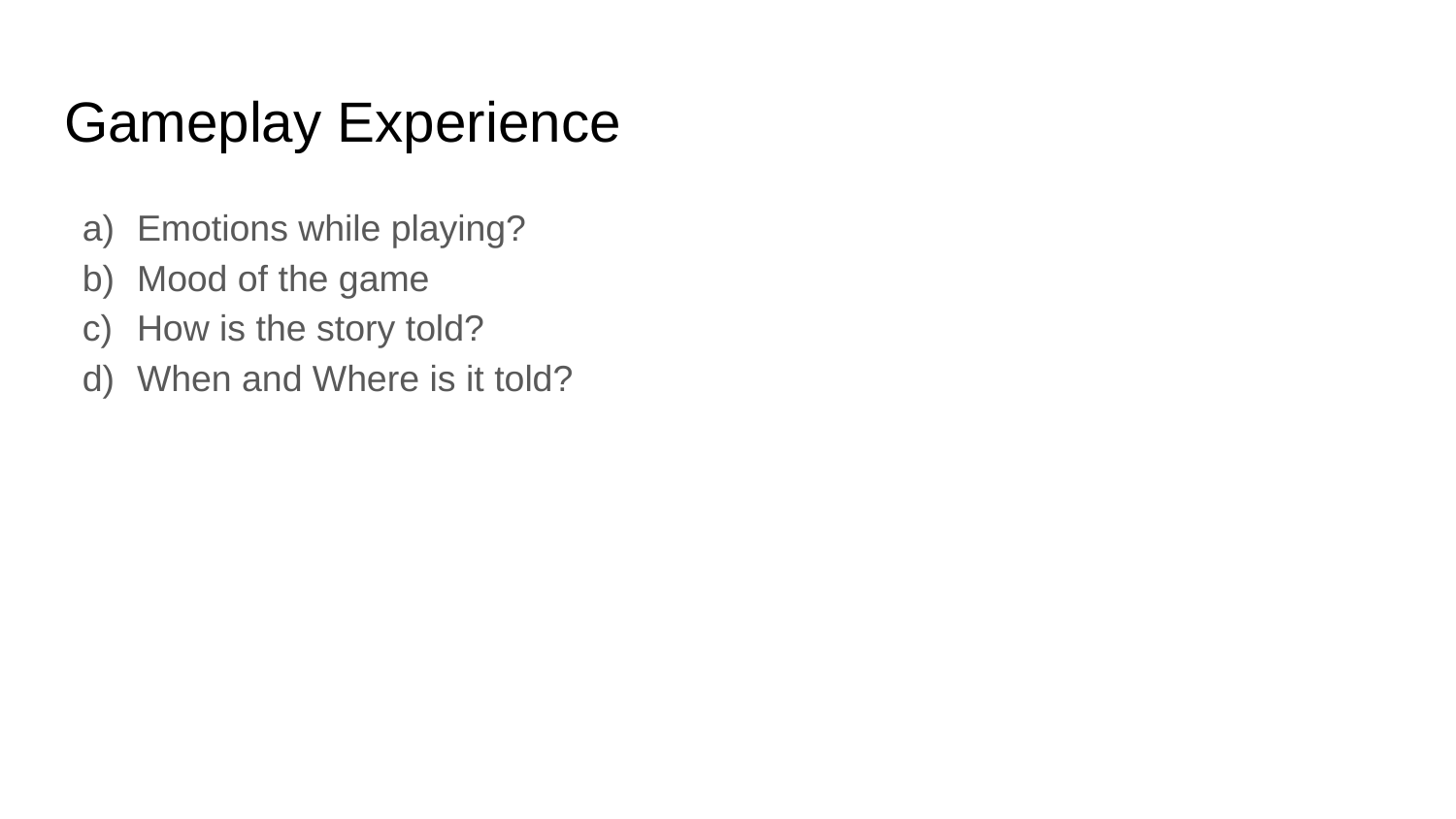

# Gameplay Experience
Emotions while playing?
Mood of the game
How is the story told?
When and Where is it told?